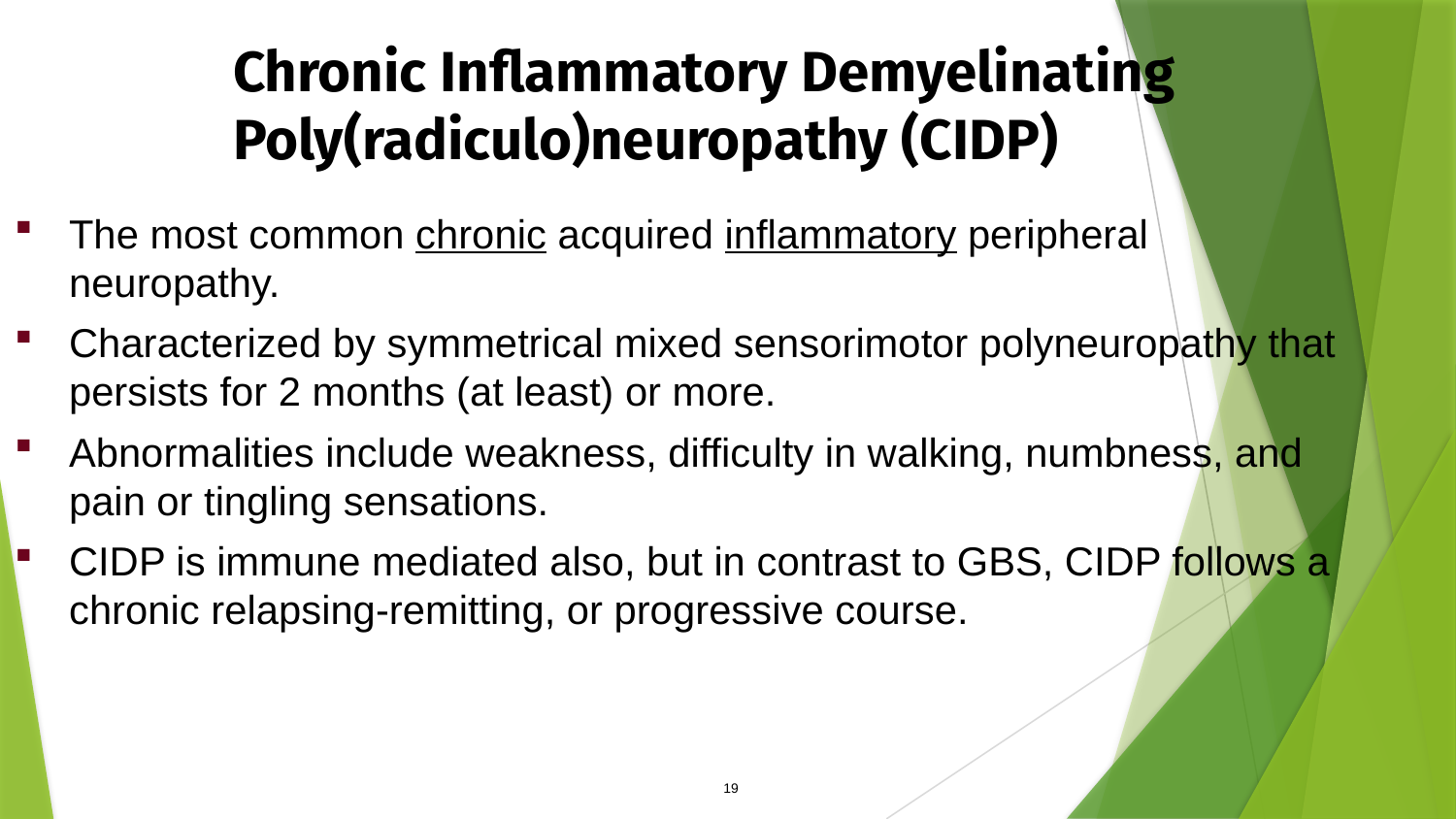

Chronic Inflammatory Demyelinating
Poly(radiculo)neuropathy (CIDP)
The most common chronic acquired inflammatory peripheral neuropathy.
Characterized by symmetrical mixed sensorimotor polyneuropathy that persists for 2 months (at least) or more.
Abnormalities include weakness, difficulty in walking, numbness, and pain or tingling sensations.
CIDP is immune mediated also, but in contrast to GBS, CIDP follows a chronic relapsing-remitting, or progressive course.
19